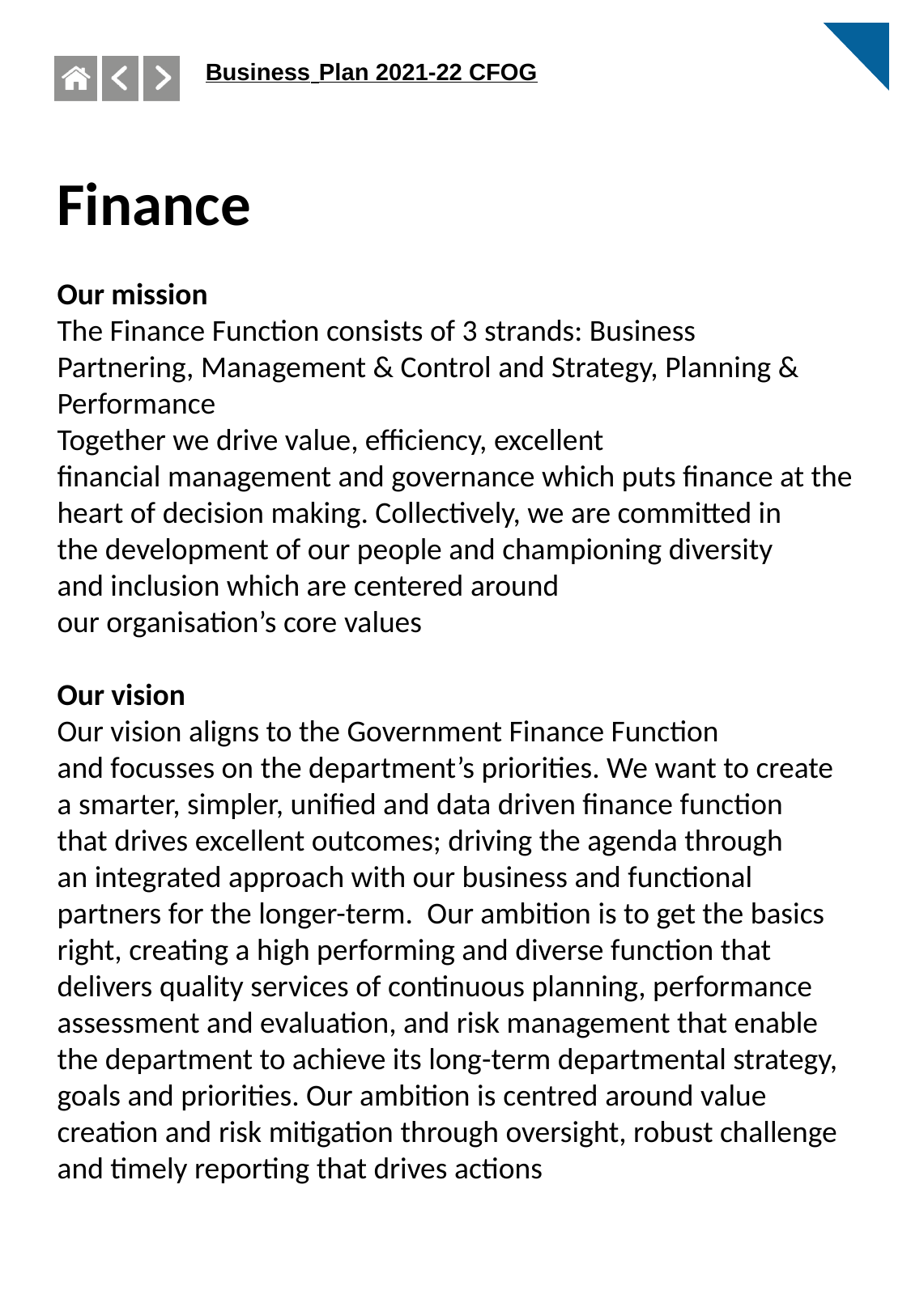

Business Plan 2021-22 CFOG
Finance​

Our mission​
The Finance Function consists of 3 strands: Business Partnering, Management & Control and Strategy, Planning & Performance​
Together we drive value, efficiency, excellent financial management and governance which puts finance at the heart of decision making. Collectively, we are committed in the development of our people and championing diversity and inclusion which are centered around our organisation’s core values ​

Our vision​
Our vision aligns to the Government Finance Function and focusses on the department’s priorities. We want to create a smarter, simpler, unified and data driven finance function that drives excellent outcomes; driving the agenda through an integrated approach with our business and functional partners for the longer-term.  Our ambition is to get the basics right, creating a high performing and diverse function that delivers quality services of continuous planning, performance assessment and evaluation, and risk management that enable the department to achieve its long-term departmental strategy, goals and priorities. Our ambition is centred around value creation and risk mitigation through oversight, robust challenge and timely reporting that drives actions​

XXX
XXX
Provide modern, fit-for-purpose XXX
XXXX
XXXX
Meeting user needs